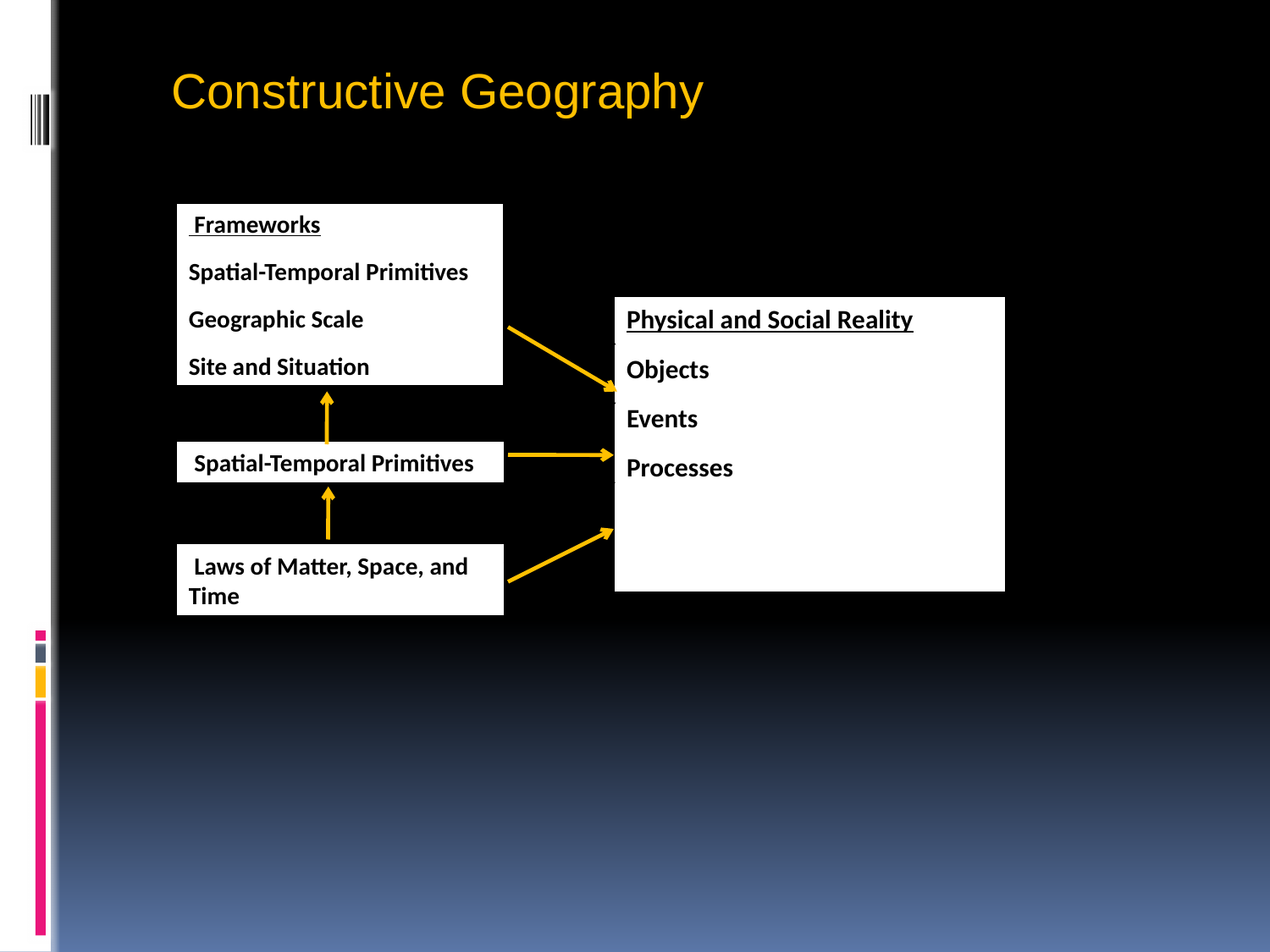

Constructive Geography
 Frameworks
Spatial-Temporal Primitives
Geographic Scale
Site and Situation
Physical and Social Realityeality
Objects
Events
Processes

 Spatial-Temporal Primitives
 Laws of Matter, Space, and Time